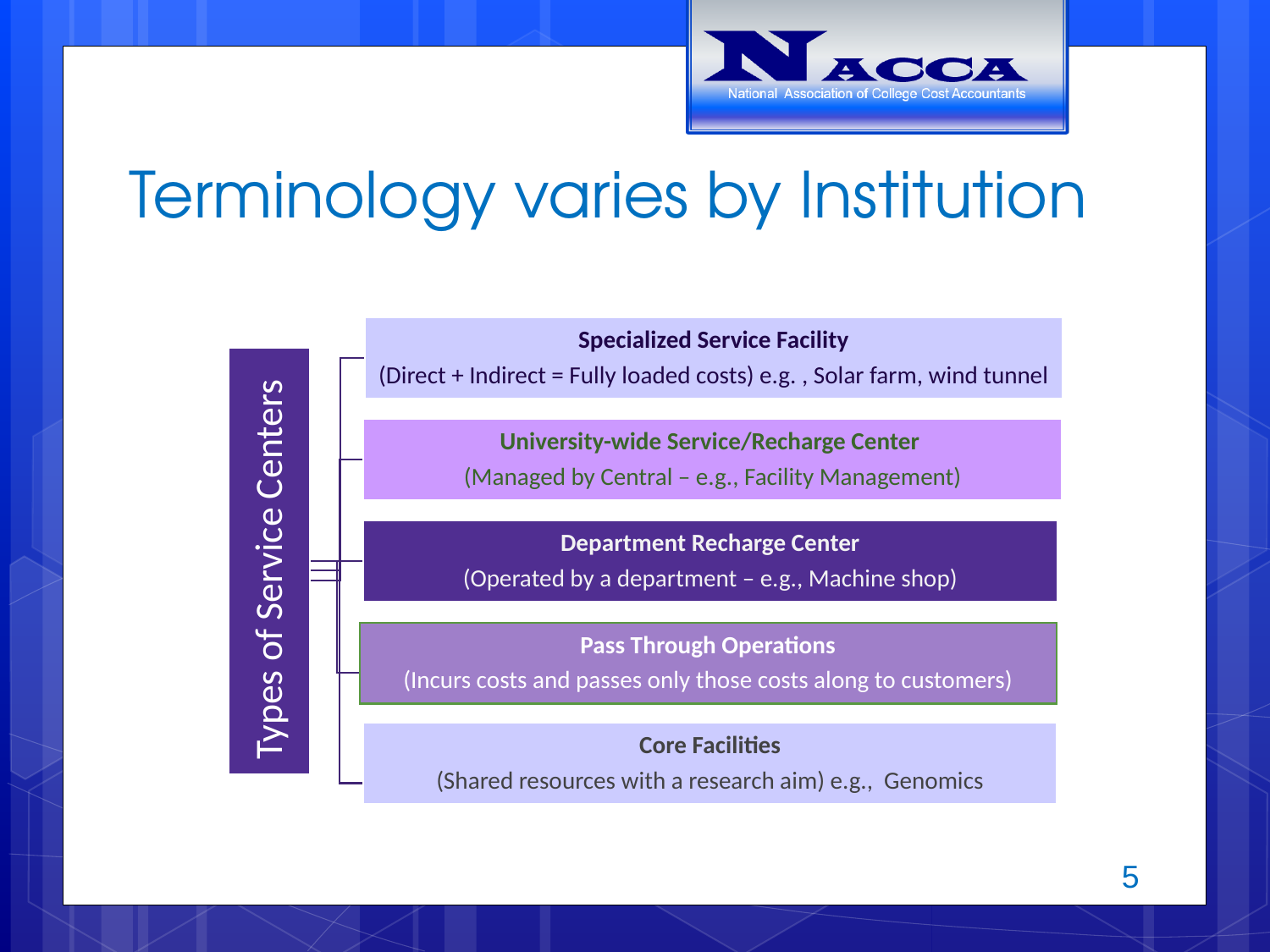

# Terminology varies by Institution

Types of Service Centers
Specialized Service Facility
(Direct + Indirect = Fully loaded costs) e.g. , Solar farm, wind tunnel
University-wide Service/Recharge Center
(Managed by Central – e.g., Facility Management)
Department Recharge Center
(Operated by a department – e.g., Machine shop)
Pass Through Operations
(Incurs costs and passes only those costs along to customers)
Core Facilities
(Shared resources with a research aim) e.g.,  Genomics